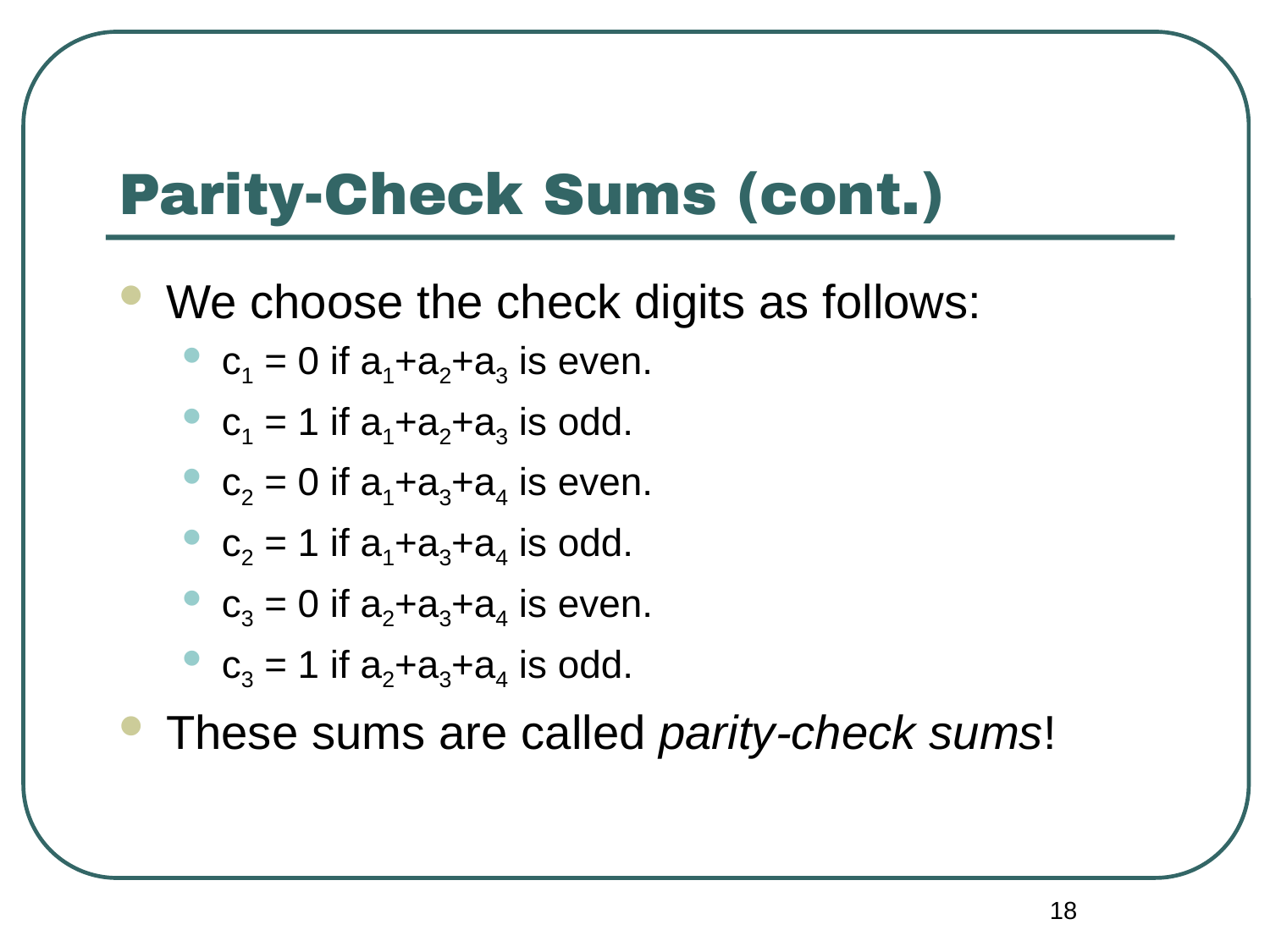

# Parity-Check Sums (cont.)
We choose the check digits as follows:
c1 = 0 if a1+a2+a3 is even.
c1 = 1 if a1+a2+a3 is odd.
c2 = 0 if a1+a3+a4 is even.
c2 = 1 if a1+a3+a4 is odd.
c3 = 0 if a2+a3+a4 is even.
c3 = 1 if a2+a3+a4 is odd.
These sums are called parity-check sums!
18